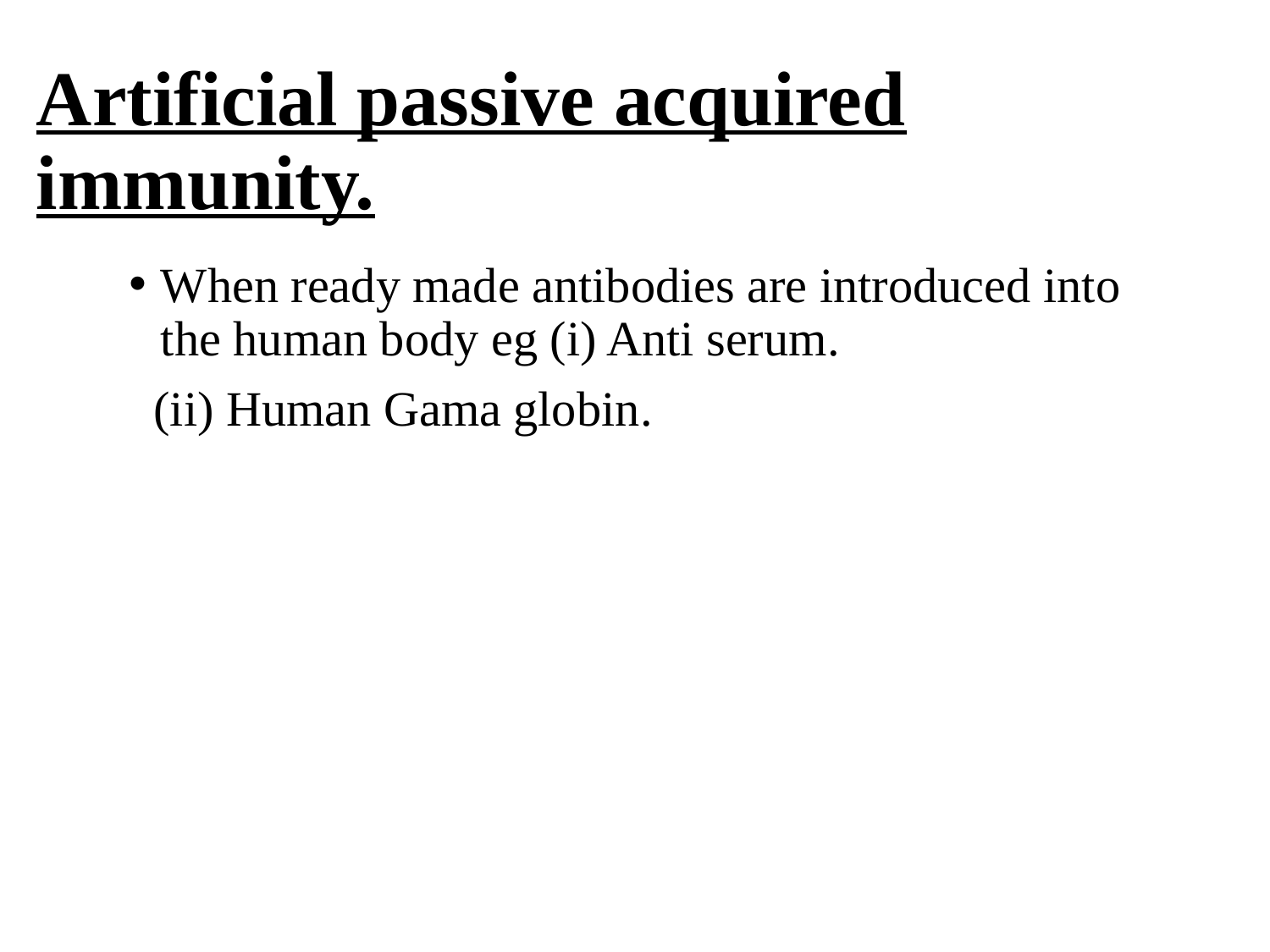

# Artificial passive acquired immunity.
When ready made antibodies are introduced into the human body eg (i) Anti serum.
  (ii) Human Gama globin.